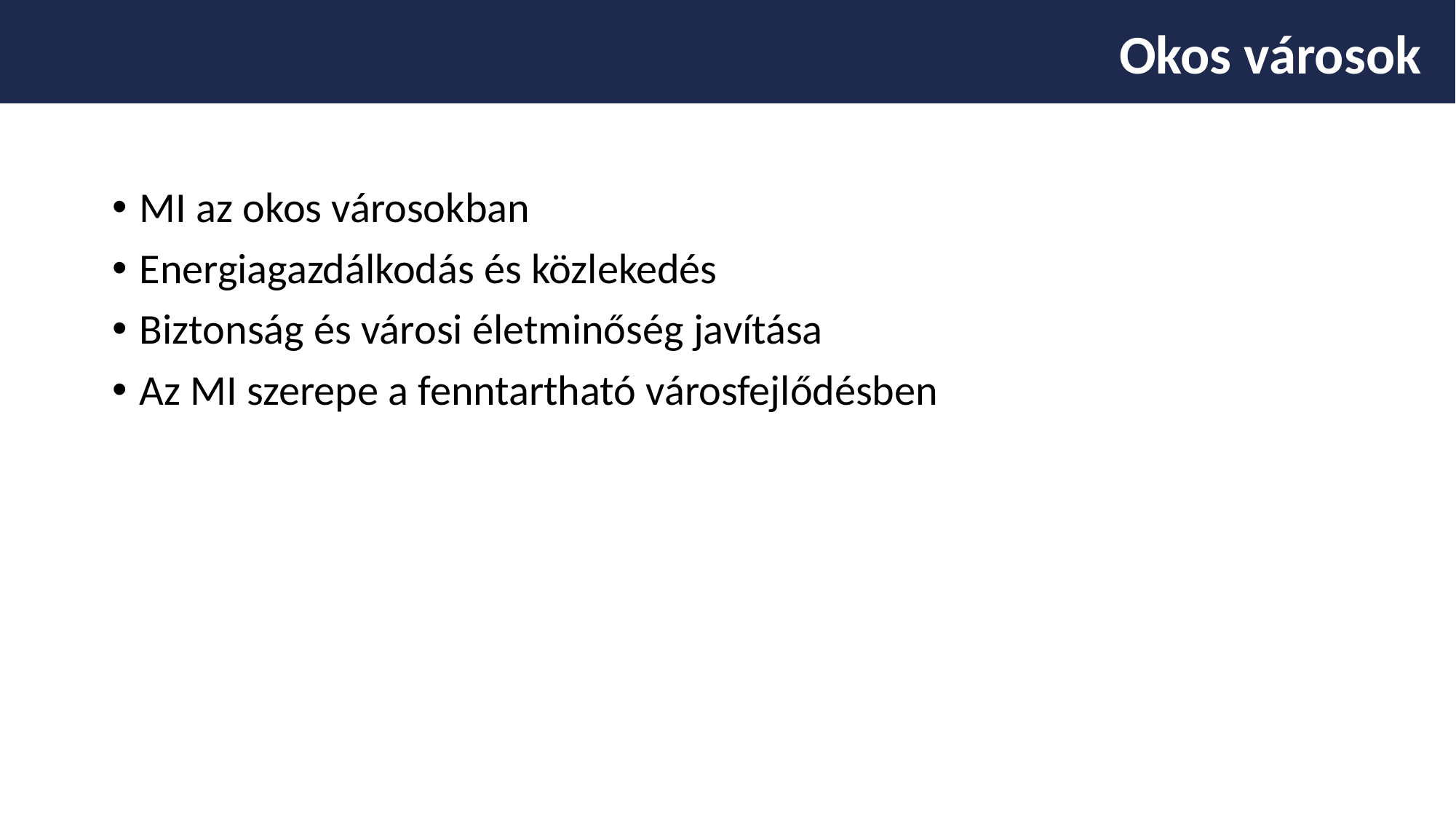

Okos városok
MI az okos városokban
Energiagazdálkodás és közlekedés
Biztonság és városi életminőség javítása
Az MI szerepe a fenntartható városfejlődésben